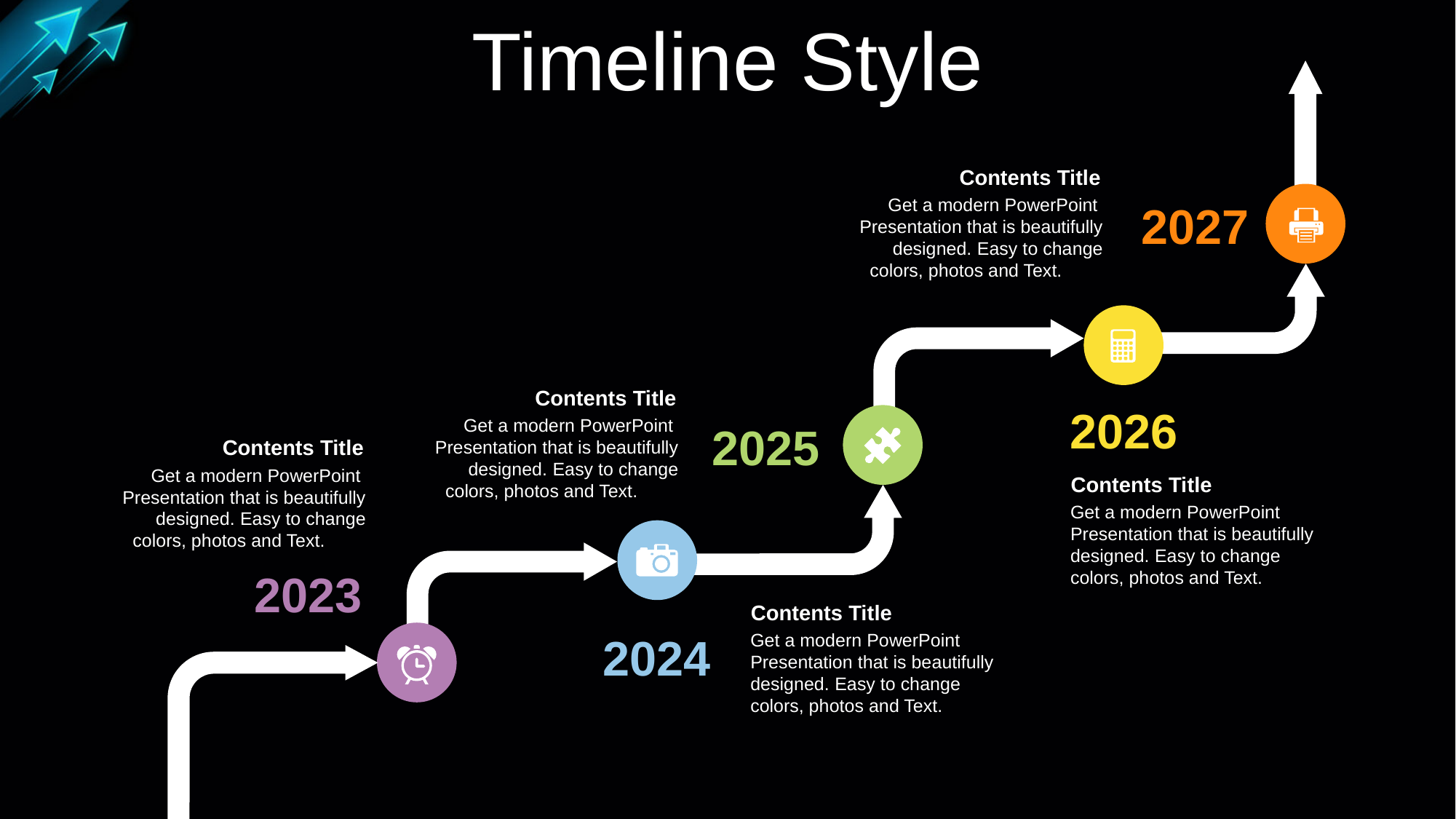

Timeline Style

Contents Title
Get a modern PowerPoint  Presentation that is beautifully designed. Easy to change colors, photos and Text.

2027

Contents Title
Get a modern PowerPoint  Presentation that is beautifully designed. Easy to change colors, photos and Text.
2026

2025

Contents Title
Get a modern PowerPoint  Presentation that is beautifully designed. Easy to change colors, photos and Text.
Contents Title
Get a modern PowerPoint  Presentation that is beautifully designed. Easy to change colors, photos and Text.

2023
Contents Title
Get a modern PowerPoint  Presentation that is beautifully designed. Easy to change colors, photos and Text.
2024